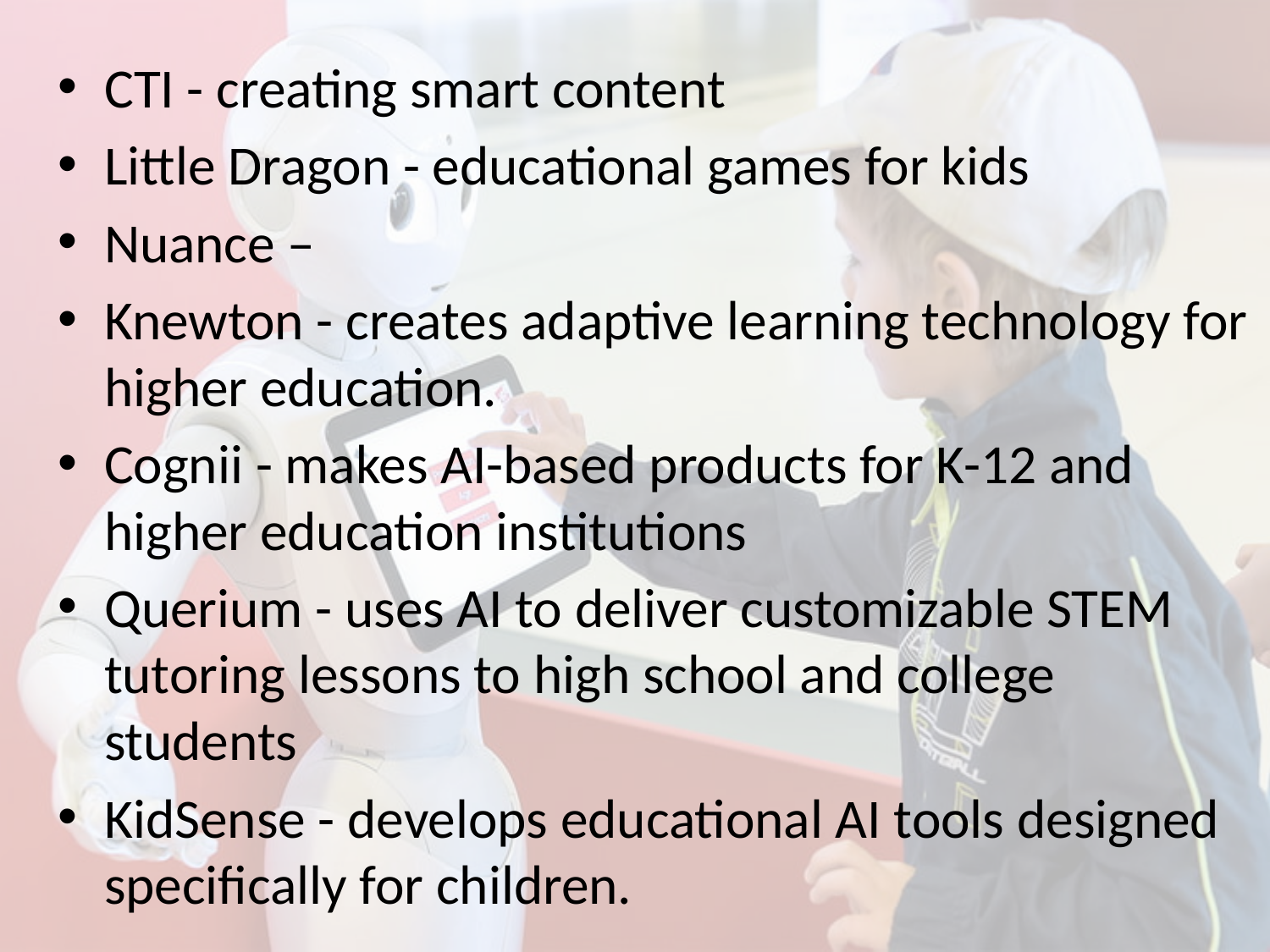

CTI - creating smart content
Little Dragon - educational games for kids
Nuance –
Knewton - creates adaptive learning technology for higher education.
Cognii - makes AI-based products for K-12 and higher education institutions
Querium - uses AI to deliver customizable STEM tutoring lessons to high school and college students
KidSense - develops educational AI tools designed specifically for children.